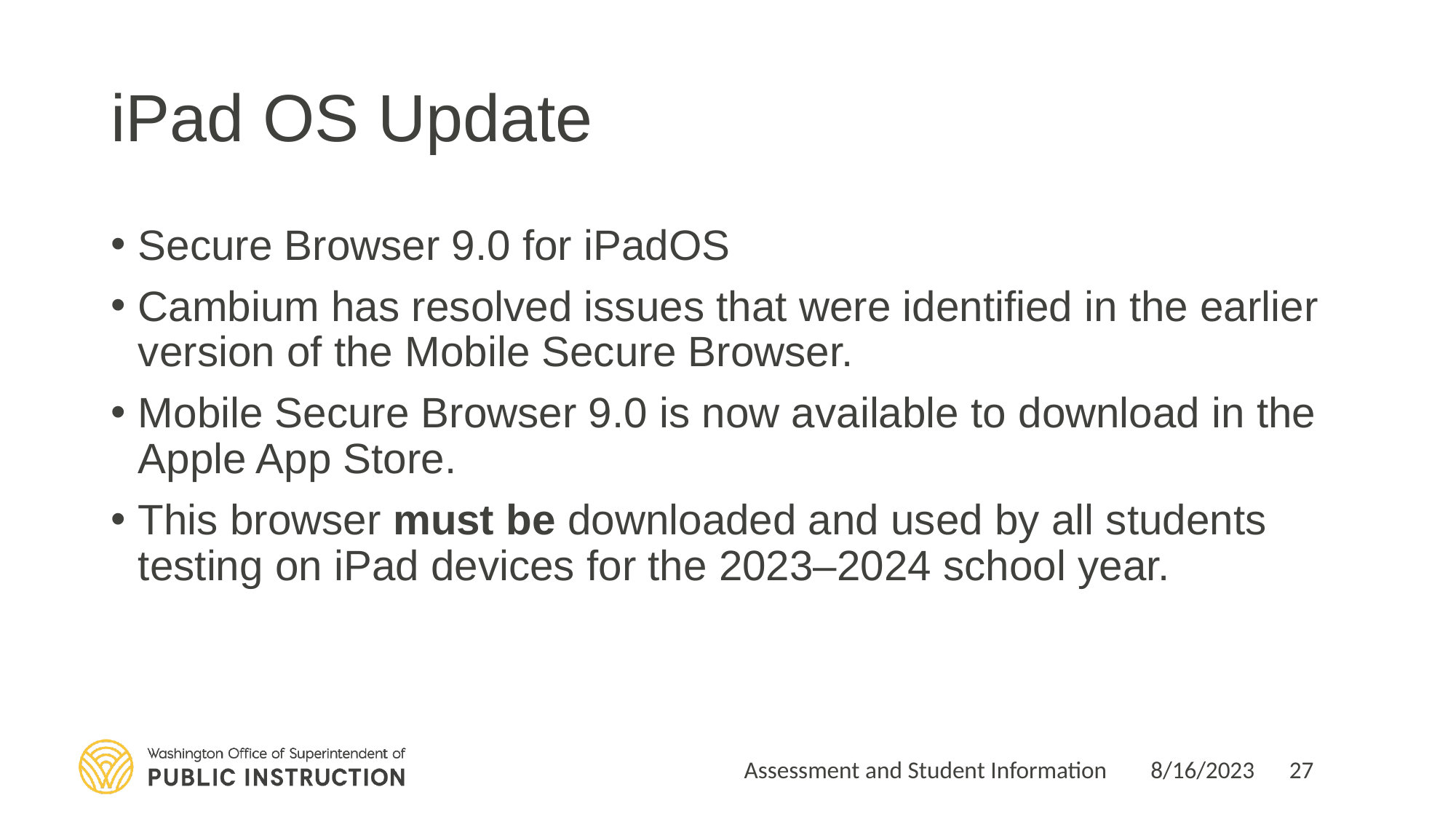

# iPad OS Update
Secure Browser 9.0 for iPadOS
Cambium has resolved issues that were identified in the earlier version of the Mobile Secure Browser.
Mobile Secure Browser 9.0 is now available to download in the Apple App Store.
This browser must be downloaded and used by all students testing on iPad devices for the 2023–2024 school year.
Assessment and Student Information
8/16/2023
27